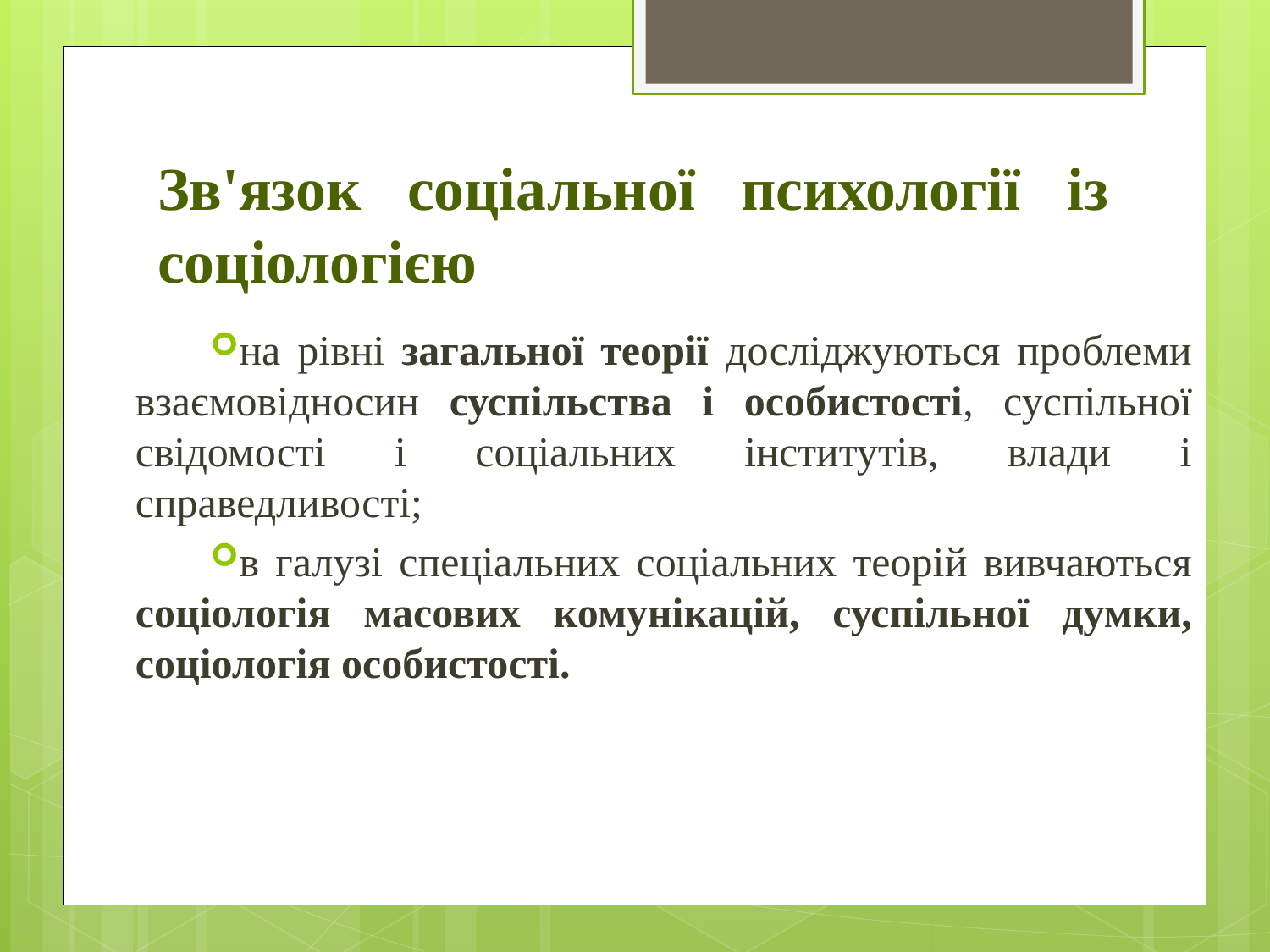

# Зв'язок соціальної психології із соціологією
на рівні загальної теорії досліджуються проблеми взаємовідносин суспільства і особистості, суспільної свідомості і соціальних інститутів, влади і справедливості;
в галузі спеціальних соціальних теорій вивчаються соціологія масових комунікацій, суспільної думки, соціологія особистості.